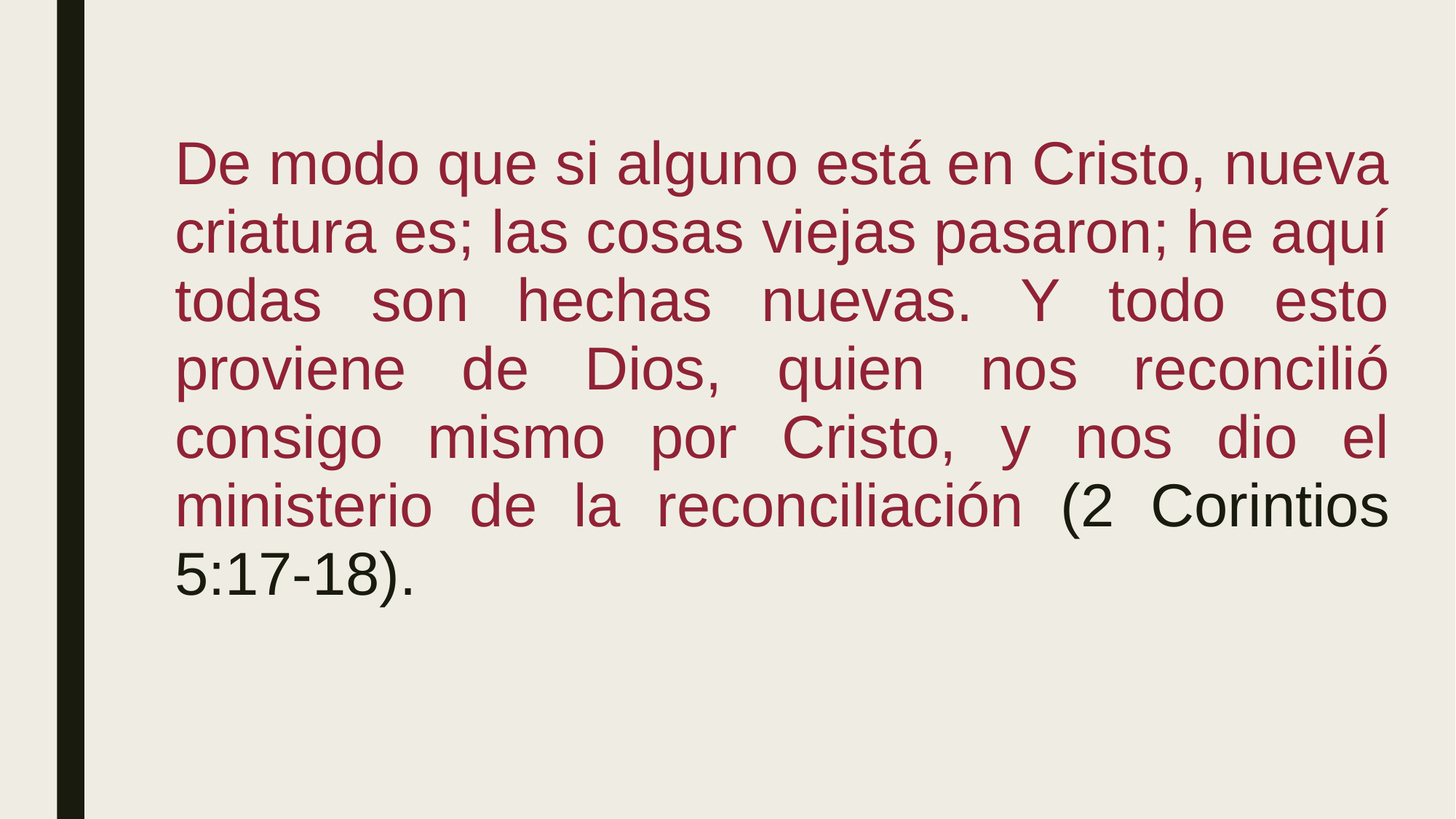

De modo que si alguno está en Cristo, nueva criatura es; las cosas viejas pasaron; he aquí todas son hechas nuevas. Y todo esto proviene de Dios, quien nos reconcilió consigo mismo por Cristo, y nos dio el ministerio de la reconciliación (2 Corintios 5:17-18).